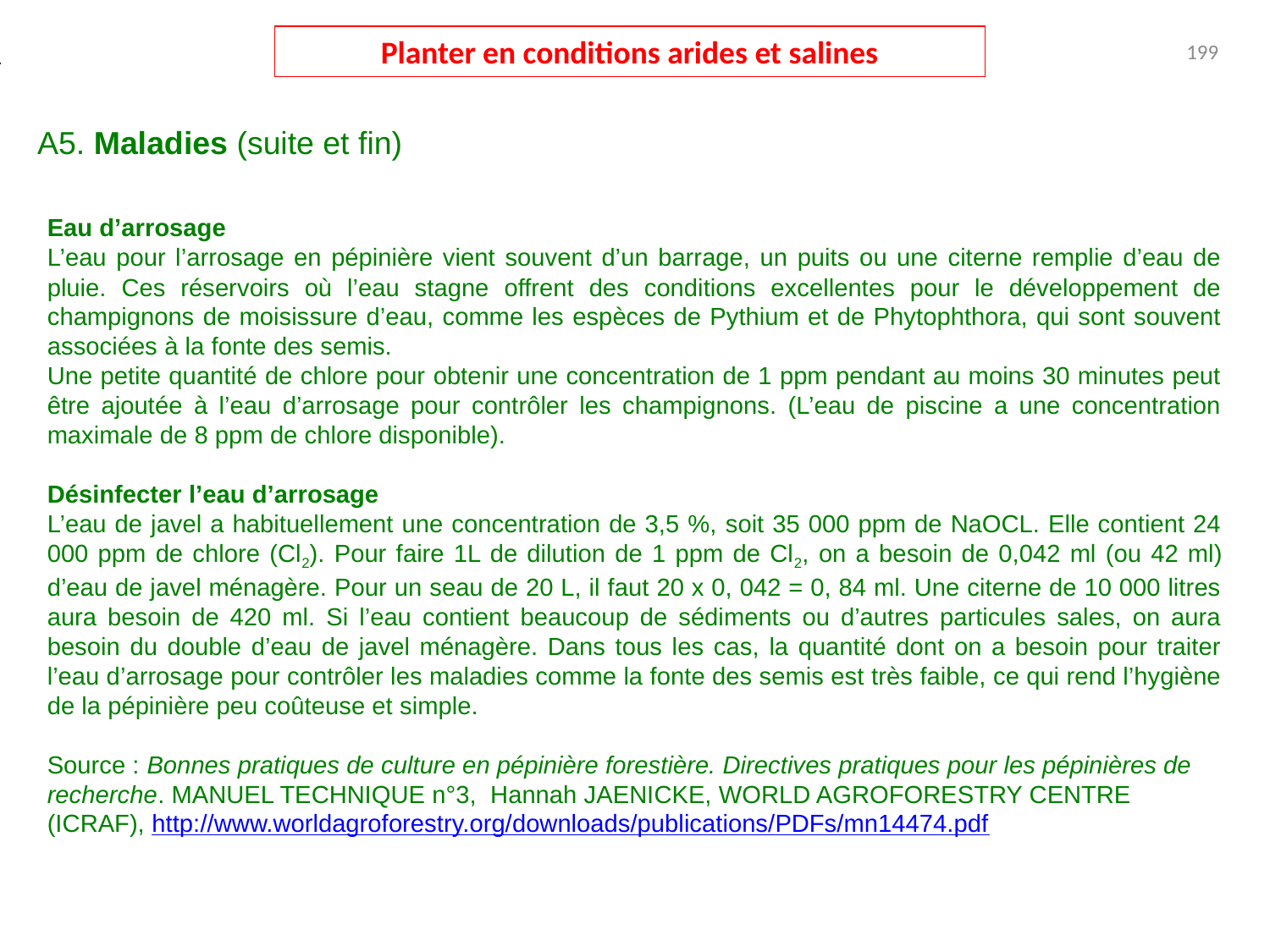

Planter en conditions arides et salines
199

A5. Maladies (suite et fin)
Eau d’arrosage
L’eau pour l’arrosage en pépinière vient souvent d’un barrage, un puits ou une citerne remplie d’eau de pluie. Ces réservoirs où l’eau stagne offrent des conditions excellentes pour le développement de champignons de moisissure d’eau, comme les espèces de Pythium et de Phytophthora, qui sont souvent associées à la fonte des semis.
Une petite quantité de chlore pour obtenir une concentration de 1 ppm pendant au moins 30 minutes peut être ajoutée à l’eau d’arrosage pour contrôler les champignons. (L’eau de piscine a une concentration maximale de 8 ppm de chlore disponible).

Désinfecter l’eau d’arrosage
L’eau de javel a habituellement une concentration de 3,5 %, soit 35 000 ppm de NaOCL. Elle contient 24 000 ppm de chlore (Cl2). Pour faire 1L de dilution de 1 ppm de Cl2, on a besoin de 0,042 ml (ou 42 ml) d’eau de javel ménagère. Pour un seau de 20 L, il faut 20 x 0, 042 = 0, 84 ml. Une citerne de 10 000 litres aura besoin de 420 ml. Si l’eau contient beaucoup de sédiments ou d’autres particules sales, on aura besoin du double d’eau de javel ménagère. Dans tous les cas, la quantité dont on a besoin pour traiter l’eau d’arrosage pour contrôler les maladies comme la fonte des semis est très faible, ce qui rend l’hygiène de la pépinière peu coûteuse et simple.

Source : Bonnes pratiques de culture en pépinière forestière. Directives pratiques pour les pépinières de recherche. MANUEL TECHNIQUE n°3,  Hannah JAENICKE, WORLD AGROFORESTRY CENTRE (ICRAF), http://www.worldagroforestry.org/downloads/publications/PDFs/mn14474.pdf